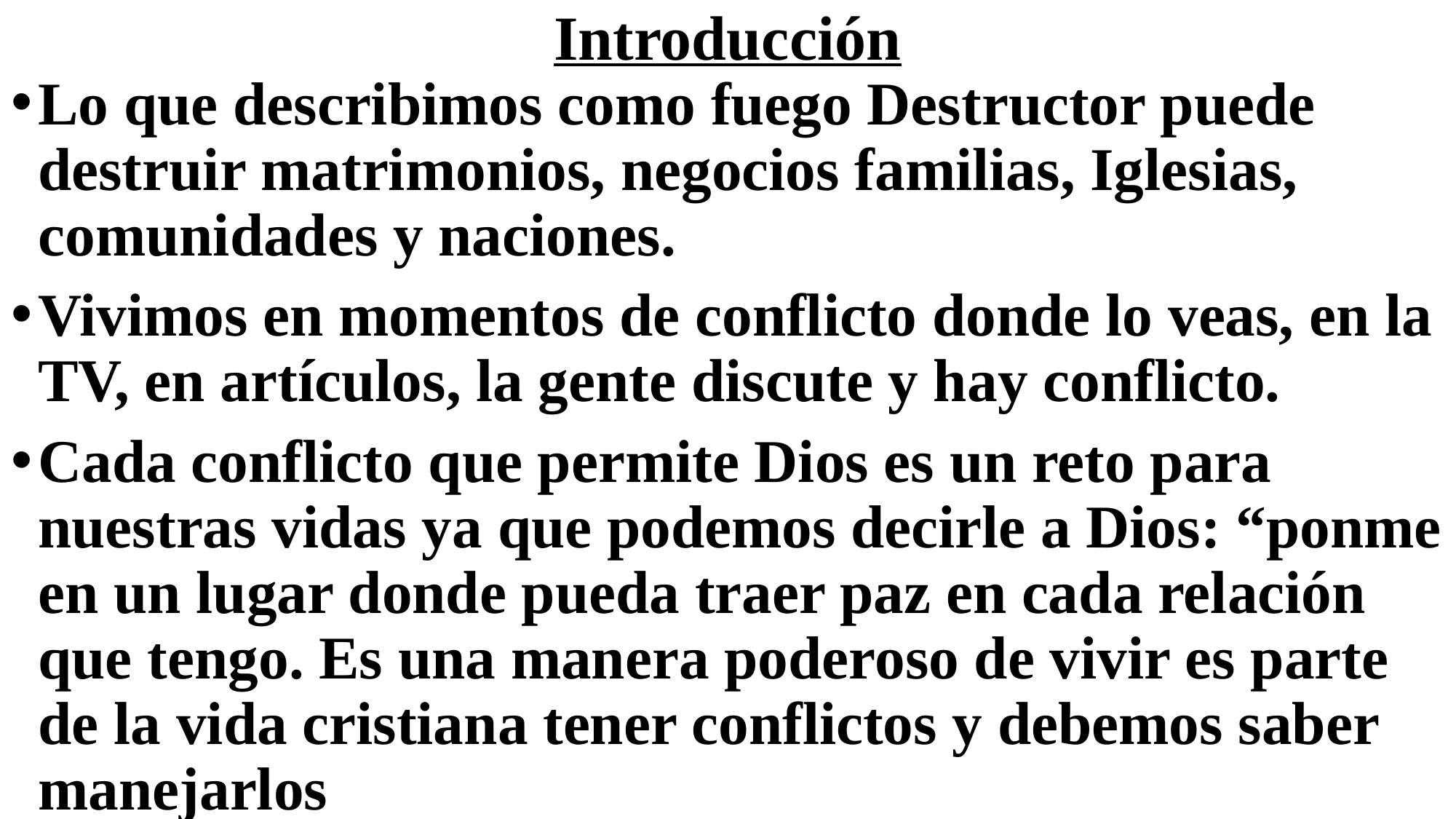

# Introducción
Lo que describimos como fuego Destructor puede destruir matrimonios, negocios familias, Iglesias, comunidades y naciones.
Vivimos en momentos de conflicto donde lo veas, en la TV, en artículos, la gente discute y hay conflicto.
Cada conflicto que permite Dios es un reto para nuestras vidas ya que podemos decirle a Dios: “ponme en un lugar donde pueda traer paz en cada relación que tengo. Es una manera poderoso de vivir es parte de la vida cristiana tener conflictos y debemos saber manejarlos